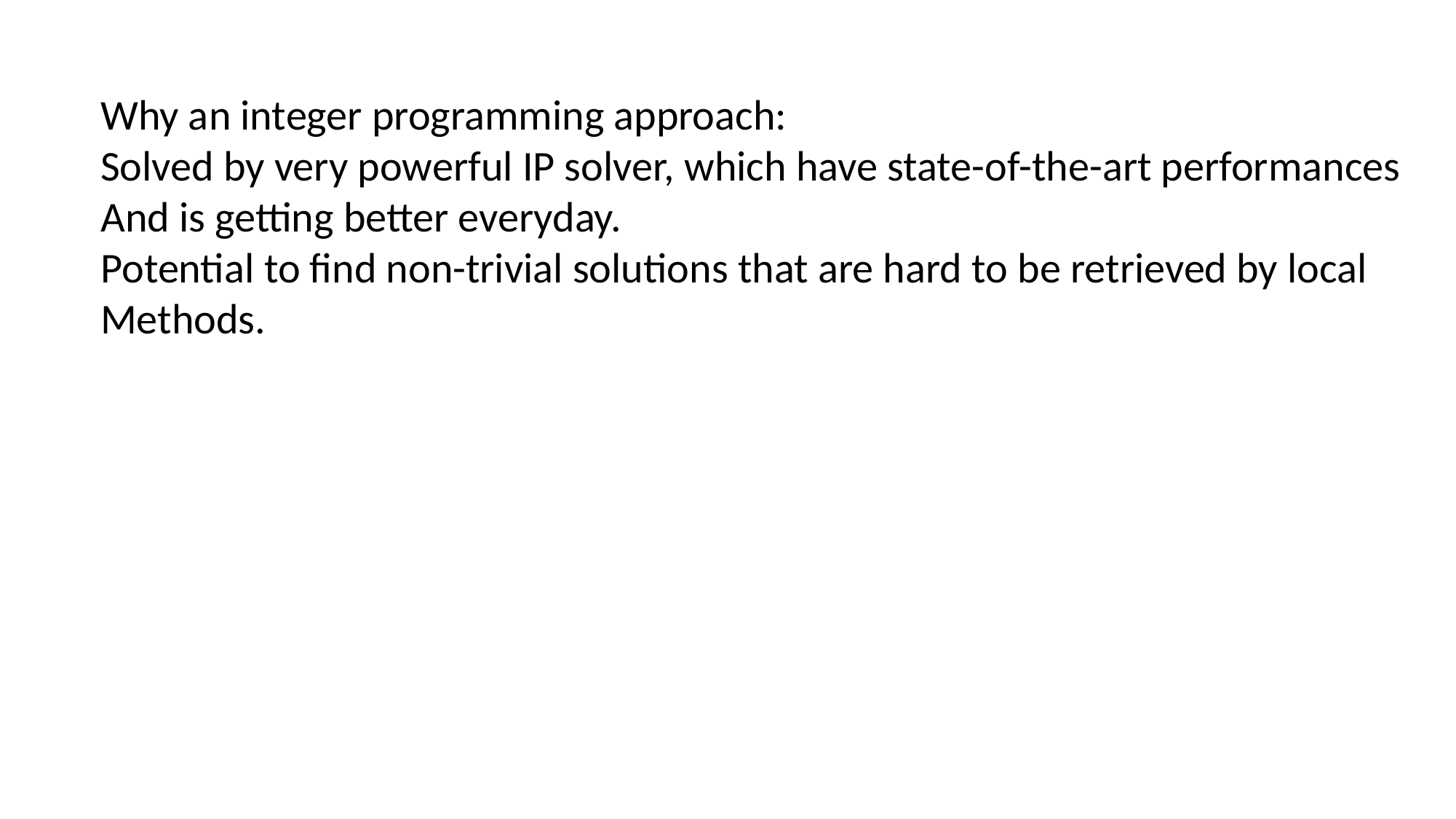

Why an integer programming approach:
Solved by very powerful IP solver, which have state-of-the-art performances
And is getting better everyday.
Potential to find non-trivial solutions that are hard to be retrieved by local
Methods.